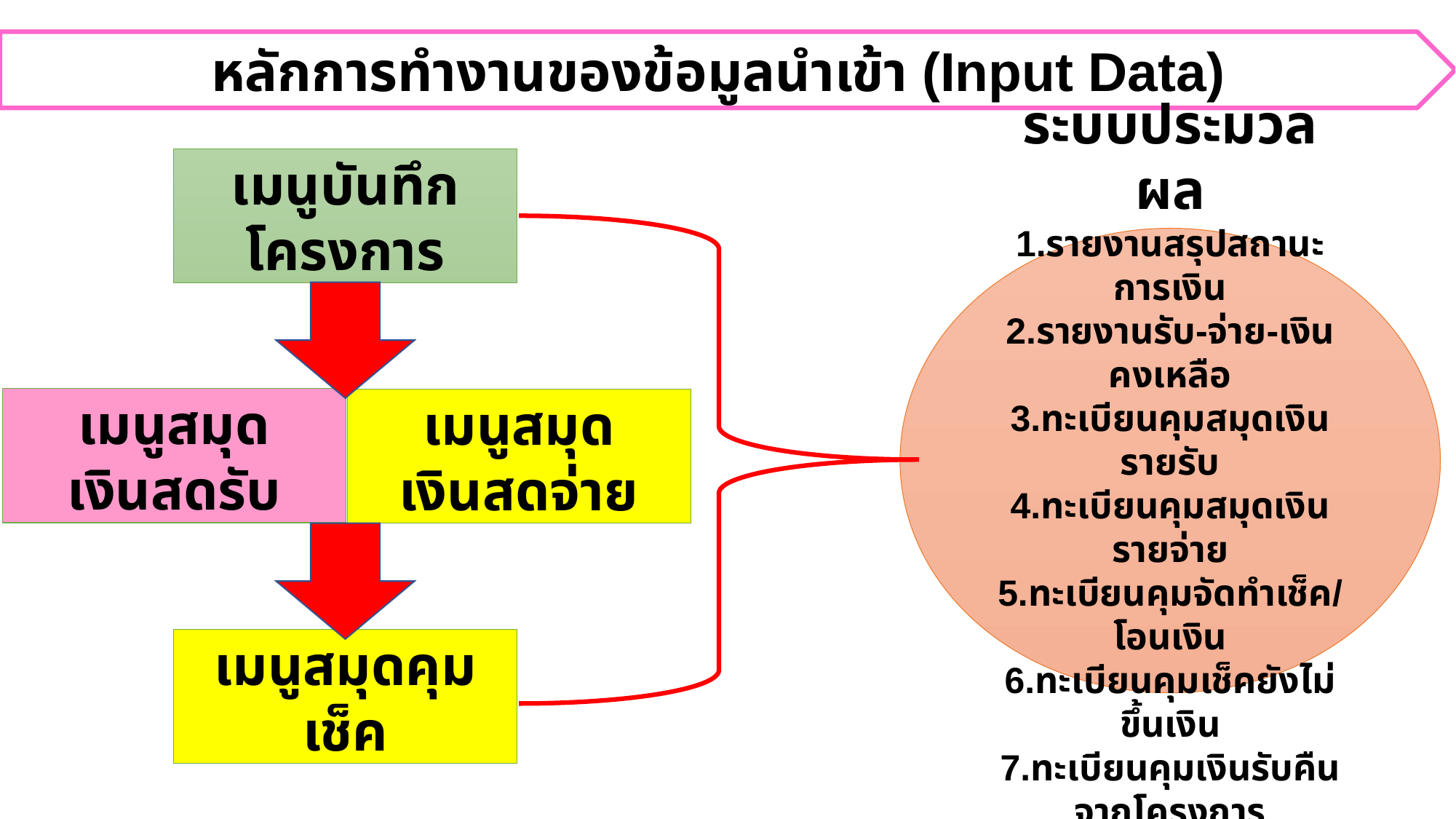

หลักการทำงานของข้อมูลนำเข้า (Input Data)
เมนูบันทึกโครงการ

ระบบประมวลผล
1.รายงานสรุปสถานะการเงิน
2.รายงานรับ-จ่าย-เงินคงเหลือ
3.ทะเบียนคุมสมุดเงินรายรับ
4.ทะเบียนคุมสมุดเงินรายจ่าย
5.ทะเบียนคุมจัดทำเช็ค/โอนเงิน
6.ทะเบียนคุมเช็คยังไม่ขึ้นเงิน
7.ทะเบียนคุมเงินรับคืนจากโครงการ

เมนูสมุดเงินสดรับ
เมนูสมุดเงินสดจ่าย

เมนูสมุดคุมเช็ค